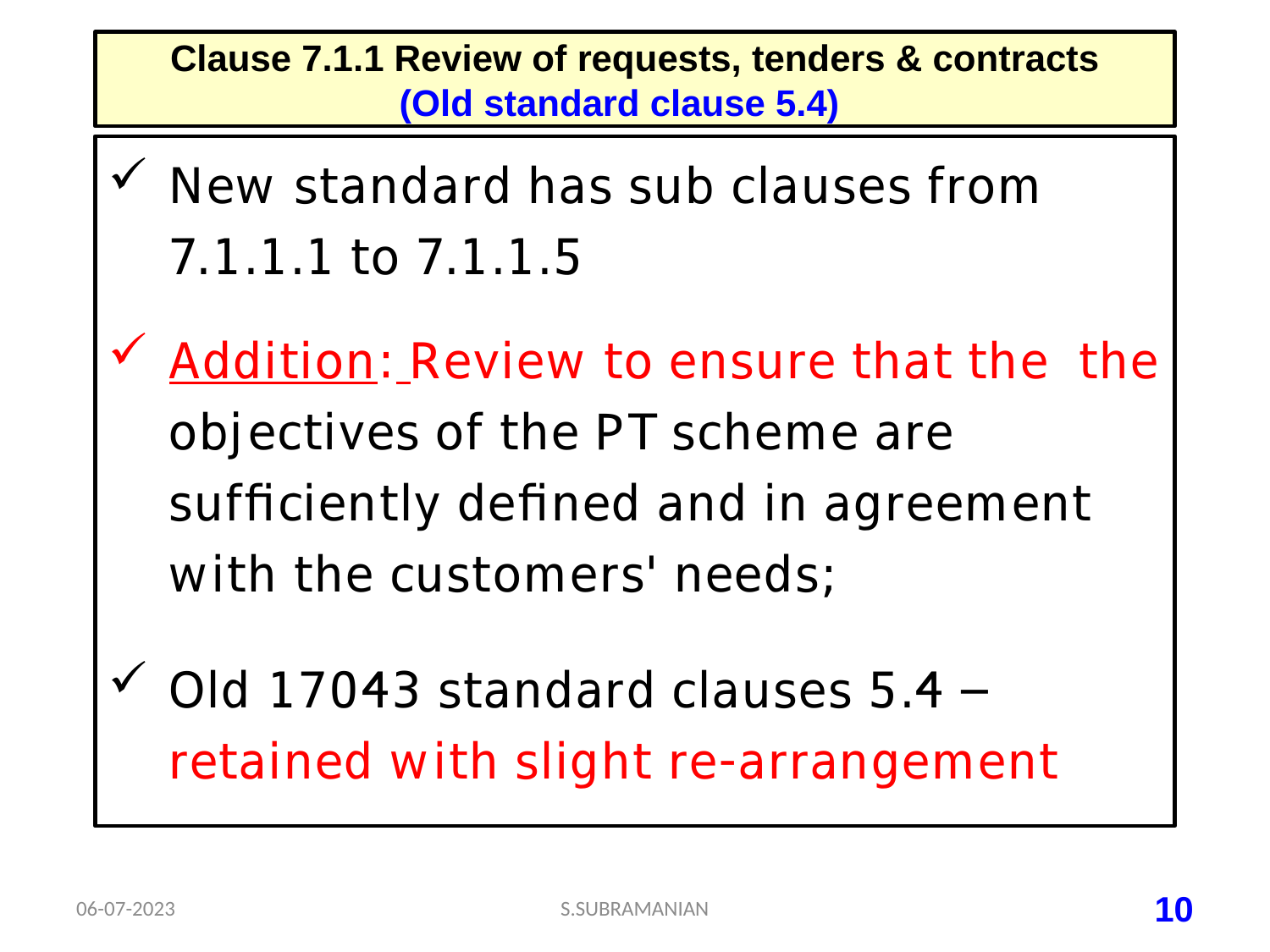

# Clause 7.1.1 Review of requests, tenders & contracts (Old standard clause 5.4)
New standard has sub clauses from 7.1.1.1 to 7.1.1.5

Addition: Review to ensure that the  the objectives of the PT scheme are sufficiently defined and in agreement with the customers' needs;

Old 17043 standard clauses 5.4 – retained with slight re-arrangement

06-07-2023
S.SUBRAMANIAN
10